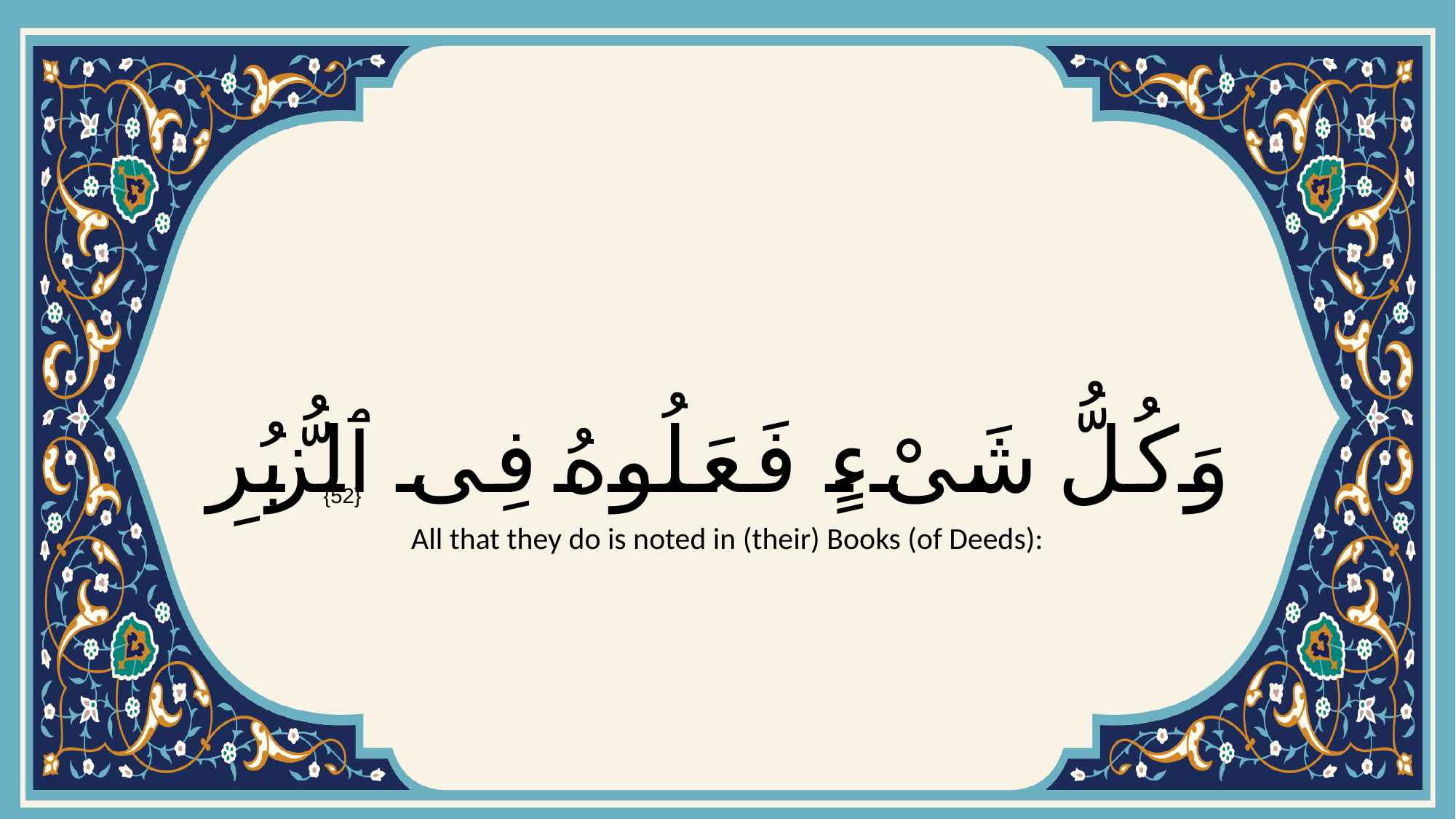

# وَكُلُّ شَىْءٍ فَعَلُوهُ فِى ٱلزُّبُرِ
{52}
All that they do is noted in (their) Books (of Deeds):